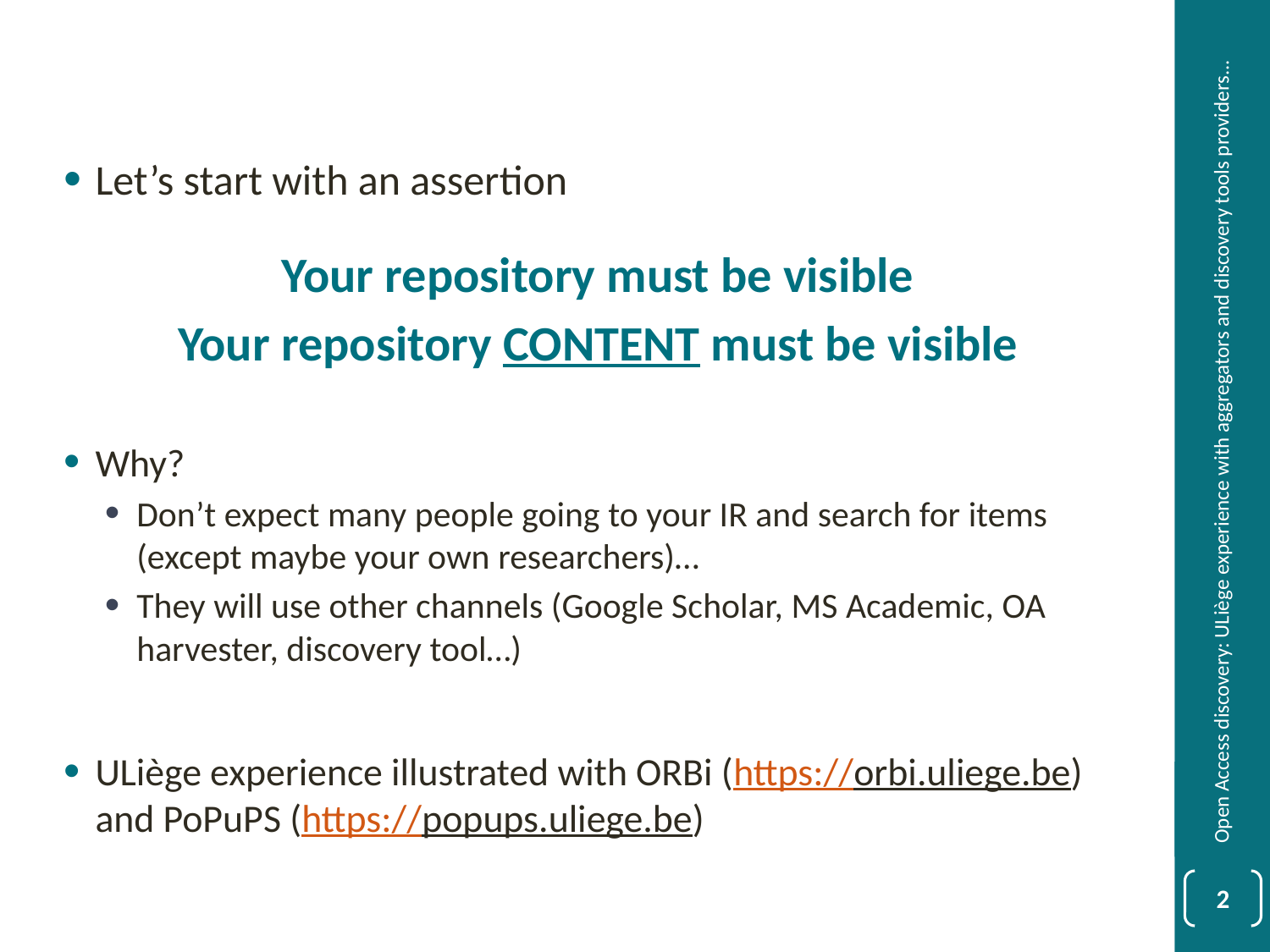

Let’s start with an assertion

Your repository must be visible
Your repository CONTENT must be visible

Why?
Don’t expect many people going to your IR and search for items (except maybe your own researchers)…
They will use other channels (Google Scholar, MS Academic, OA harvester, discovery tool…)

ULiège experience illustrated with ORBi (https://orbi.uliege.be) and PoPuPS (https://popups.uliege.be)
Open Access discovery: ULiège experience with aggregators and discovery tools providers...
2